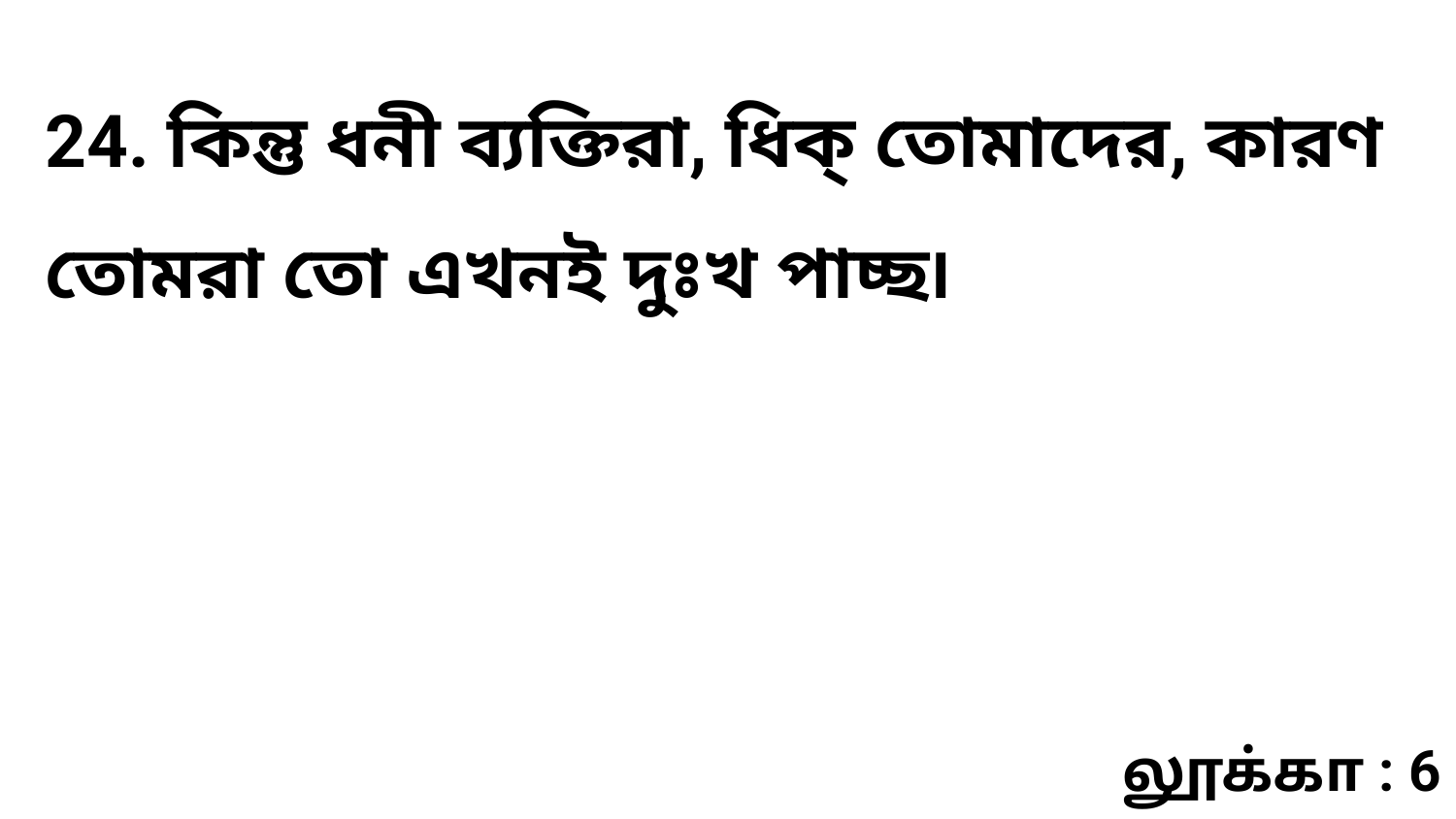

24. কিন্তু ধনী ব্যক্তিরা, ধিক্ তোমাদের, কারণ তোমরা তো এখনই দুঃখ পাচ্ছ৷
லூக்கா : 6